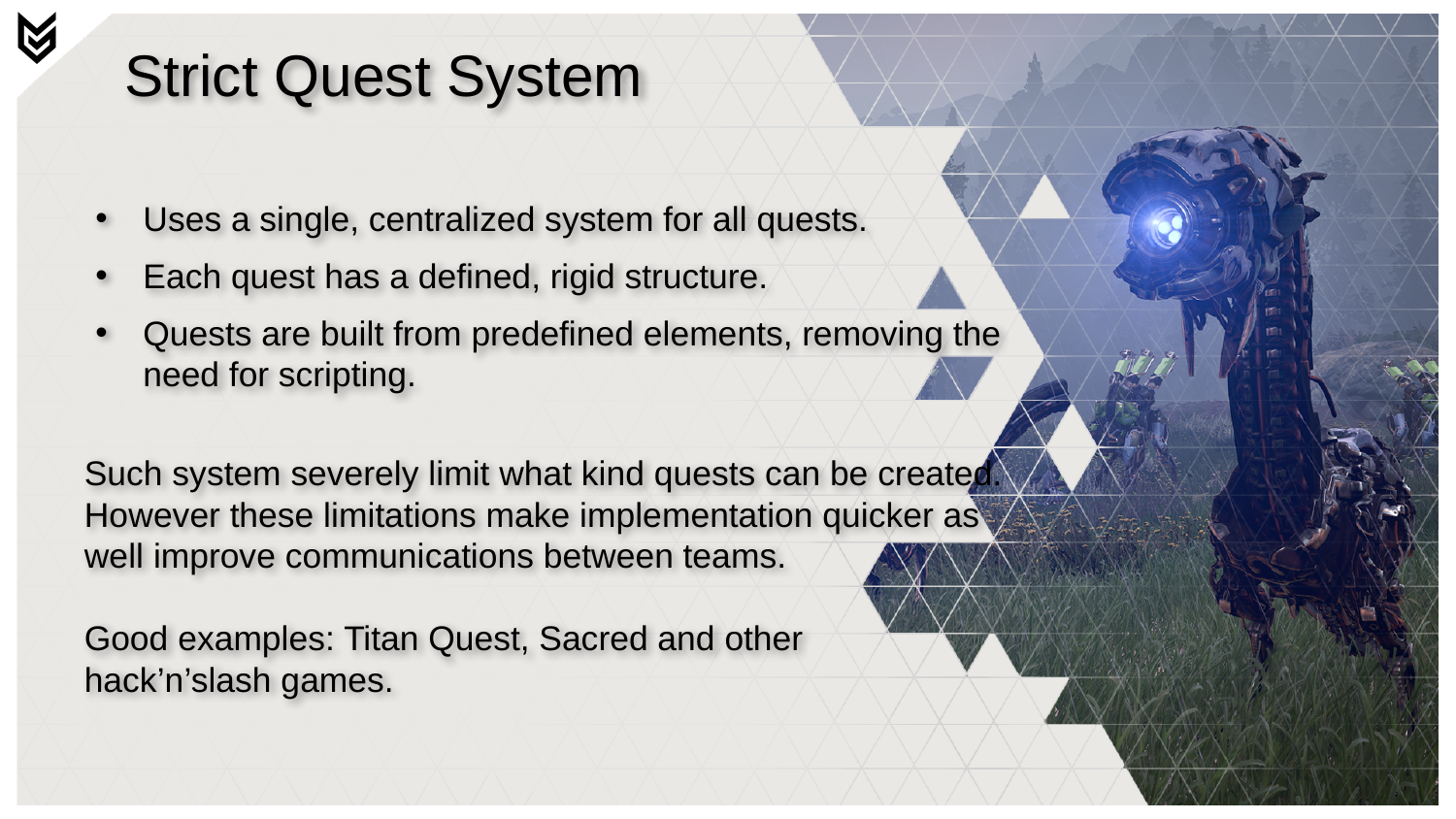

# Strict Quest System
Uses a single, centralized system for all quests.
Each quest has a defined, rigid structure.
Quests are built from predefined elements, removing the need for scripting.

Such system severely limit what kind quests can be created. However these limitations make implementation quicker as well improve communications between teams.

Good examples: Titan Quest, Sacred and other
hack’n’slash games.